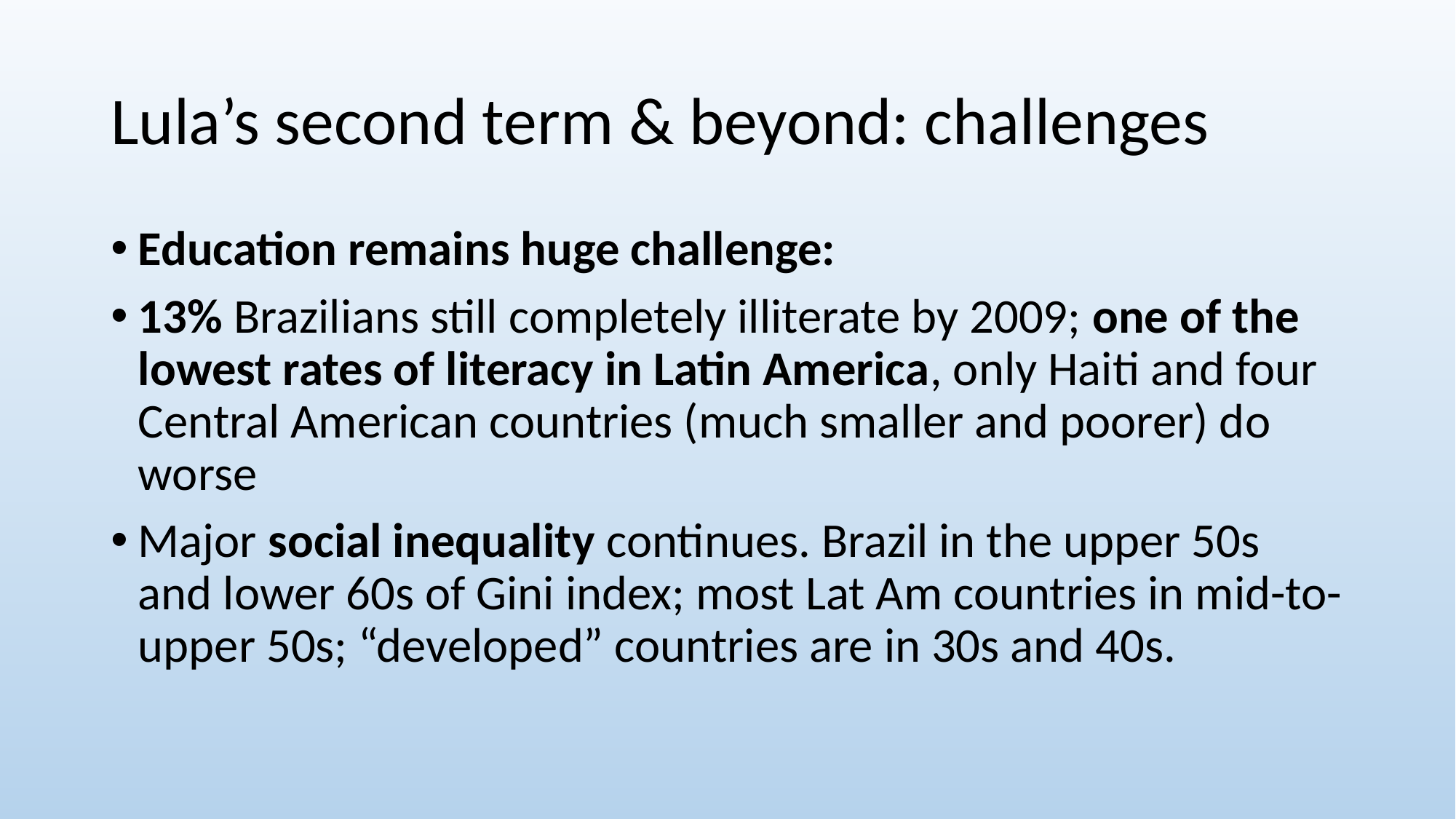

# Lula’s second term & beyond: challenges
Education remains huge challenge:
13% Brazilians still completely illiterate by 2009; one of the lowest rates of literacy in Latin America, only Haiti and four Central American countries (much smaller and poorer) do worse
Major social inequality continues. Brazil in the upper 50s and lower 60s of Gini index; most Lat Am countries in mid-to-upper 50s; “developed” countries are in 30s and 40s.